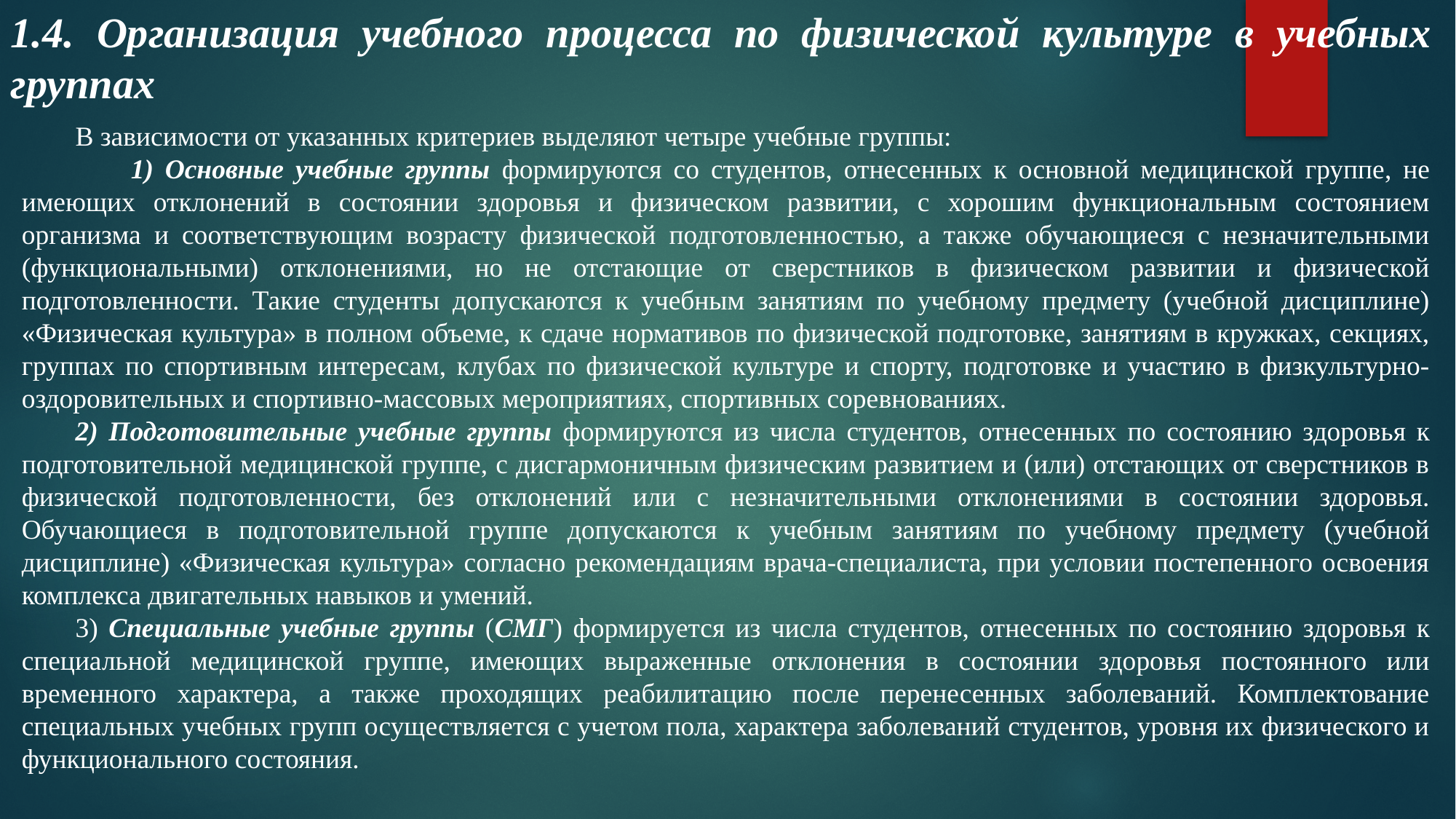

1.4. Организация учебного процесса по физической культуре в учебных группах
В зависимости от указанных критериев выделяют четыре учебные группы:
	1) Основные учебные группы формируются со студентов, отнесенных к основной медицинской группе, не имеющих отклонений в состоянии здоровья и физическом развитии, с хорошим функциональным состоянием организма и соответствующим возрасту физической подготовленностью, а также обучающиеся с незначительными (функциональными) отклонениями, но не отстающие от сверстников в физическом развитии и физической подготовленности. Такие студенты допускаются к учебным занятиям по учебному предмету (учебной дисциплине) «Физическая культура» в полном объеме, к сдаче нормативов по физической подготовке, занятиям в кружках, секциях, группах по спортивным интересам, клубах по физической культуре и спорту, подготовке и участию в физкультурно-оздоровительных и спортивно-массовых мероприятиях, спортивных соревнованиях.
2) Подготовительные учебные группы формируются из числа студентов, отнесенных по состоянию здоровья к подготовительной медицинской группе, с дисгармоничным физическим развитием и (или) отстающих от сверстников в физической подготовленности, без отклонений или с незначительными отклонениями в состоянии здоровья. Обучающиеся в подготовительной группе допускаются к учебным занятиям по учебному предмету (учебной дисциплине) «Физическая культура» согласно рекомендациям врача-специалиста, при условии постепенного освоения комплекса двигательных навыков и умений.
3) Специальные учебные группы (СМГ) формируется из числа студентов, отнесенных по состоянию здоровья к специальной медицинской группе, имеющих выраженные отклонения в состоянии здоровья постоянного или временного характера, а также проходящих реабилитацию после перенесенных заболеваний. Комплектование специальных учебных групп осуществляется с учетом пола, характера заболеваний студентов, уровня их физического и функционального состояния.